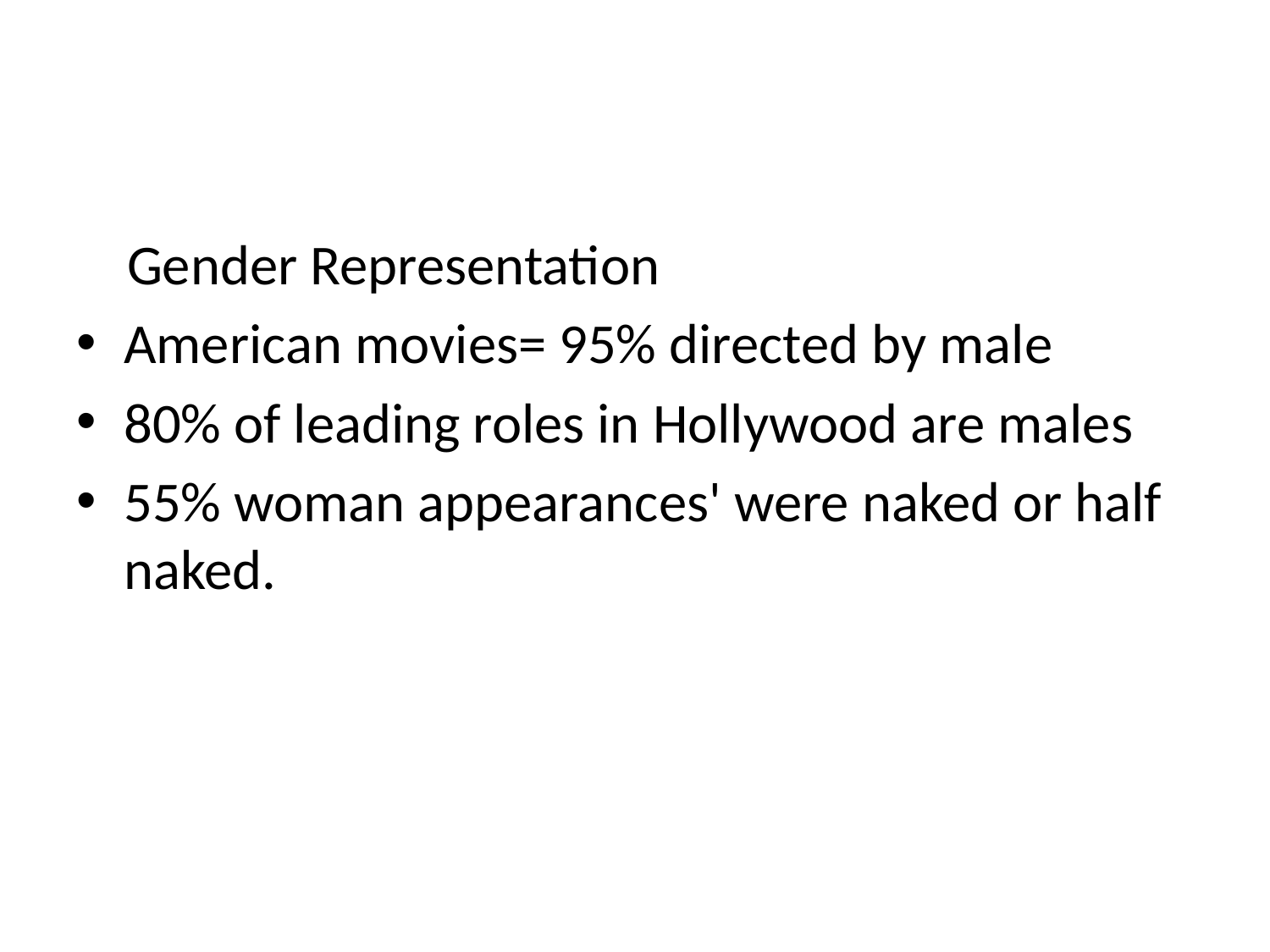

#
    Gender Representation
American movies= 95% directed by male
80% of leading roles in Hollywood are males
55% woman appearances' were naked or half naked.